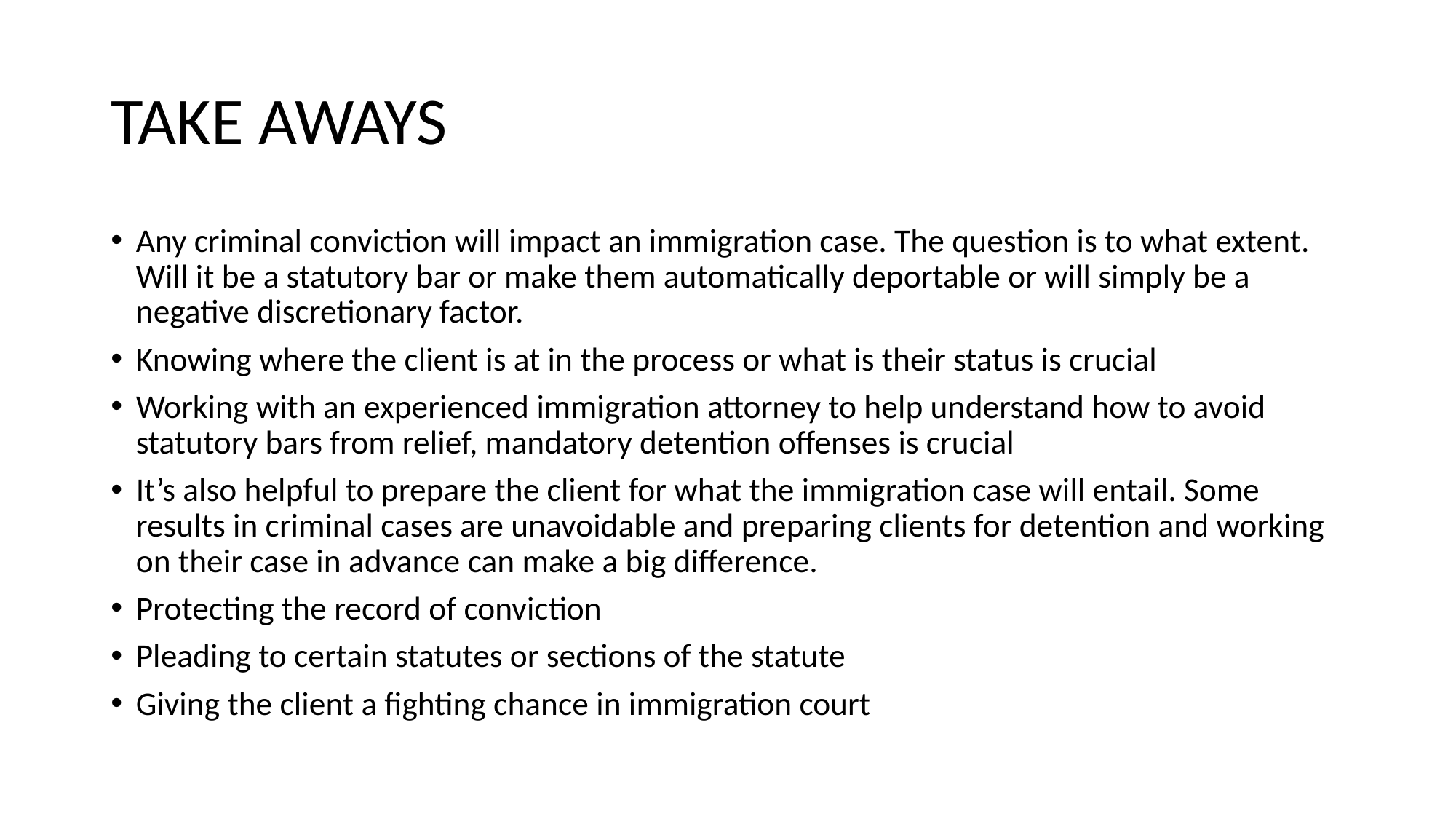

# TAKE AWAYS
Any criminal conviction will impact an immigration case. The question is to what extent. Will it be a statutory bar or make them automatically deportable or will simply be a negative discretionary factor.
Knowing where the client is at in the process or what is their status is crucial
Working with an experienced immigration attorney to help understand how to avoid statutory bars from relief, mandatory detention offenses is crucial
It’s also helpful to prepare the client for what the immigration case will entail. Some results in criminal cases are unavoidable and preparing clients for detention and working on their case in advance can make a big difference.
Protecting the record of conviction
Pleading to certain statutes or sections of the statute
Giving the client a fighting chance in immigration court